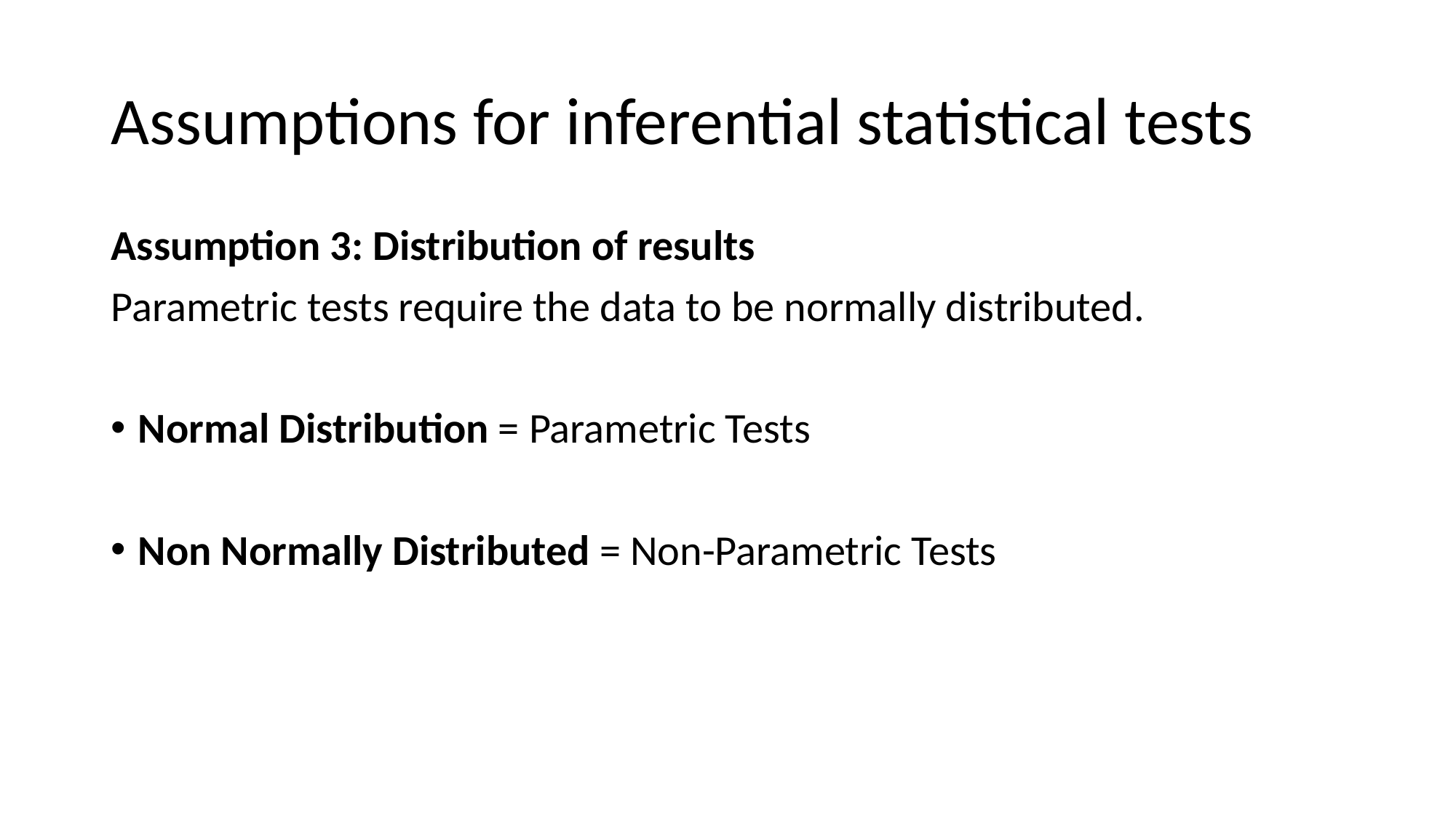

# Assumptions for inferential statistical tests
Assumption 3: Distribution of results
Parametric tests require the data to be normally distributed.

Normal Distribution = Parametric Tests

Non Normally Distributed = Non-Parametric Tests